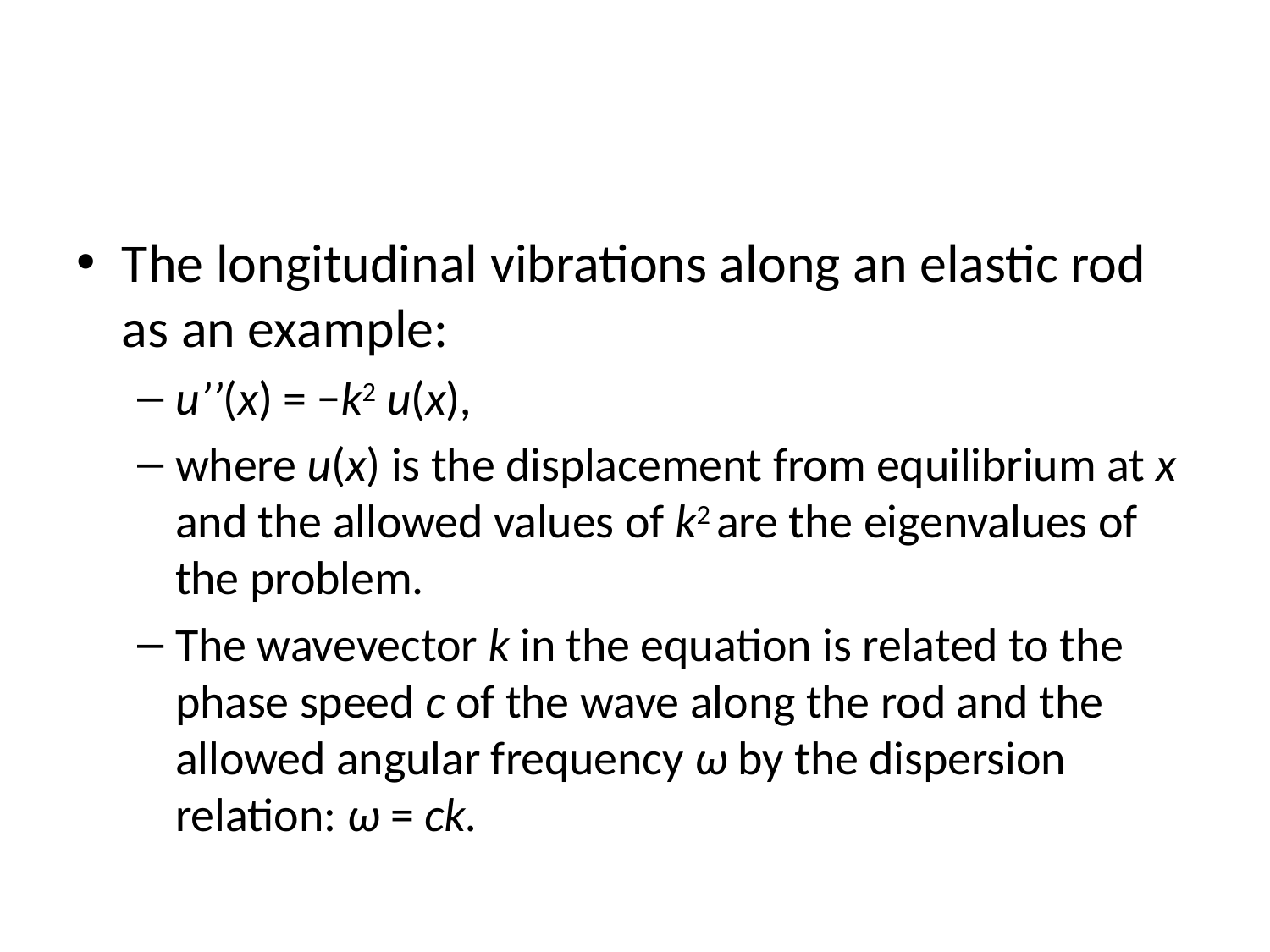

#
The longitudinal vibrations along an elastic rod as an example:
u’’(x) = −k2 u(x),
where u(x) is the displacement from equilibrium at x and the allowed values of k2 are the eigenvalues of the problem.
The wavevector k in the equation is related to the phase speed c of the wave along the rod and the allowed angular frequency ω by the dispersion relation: ω = ck.